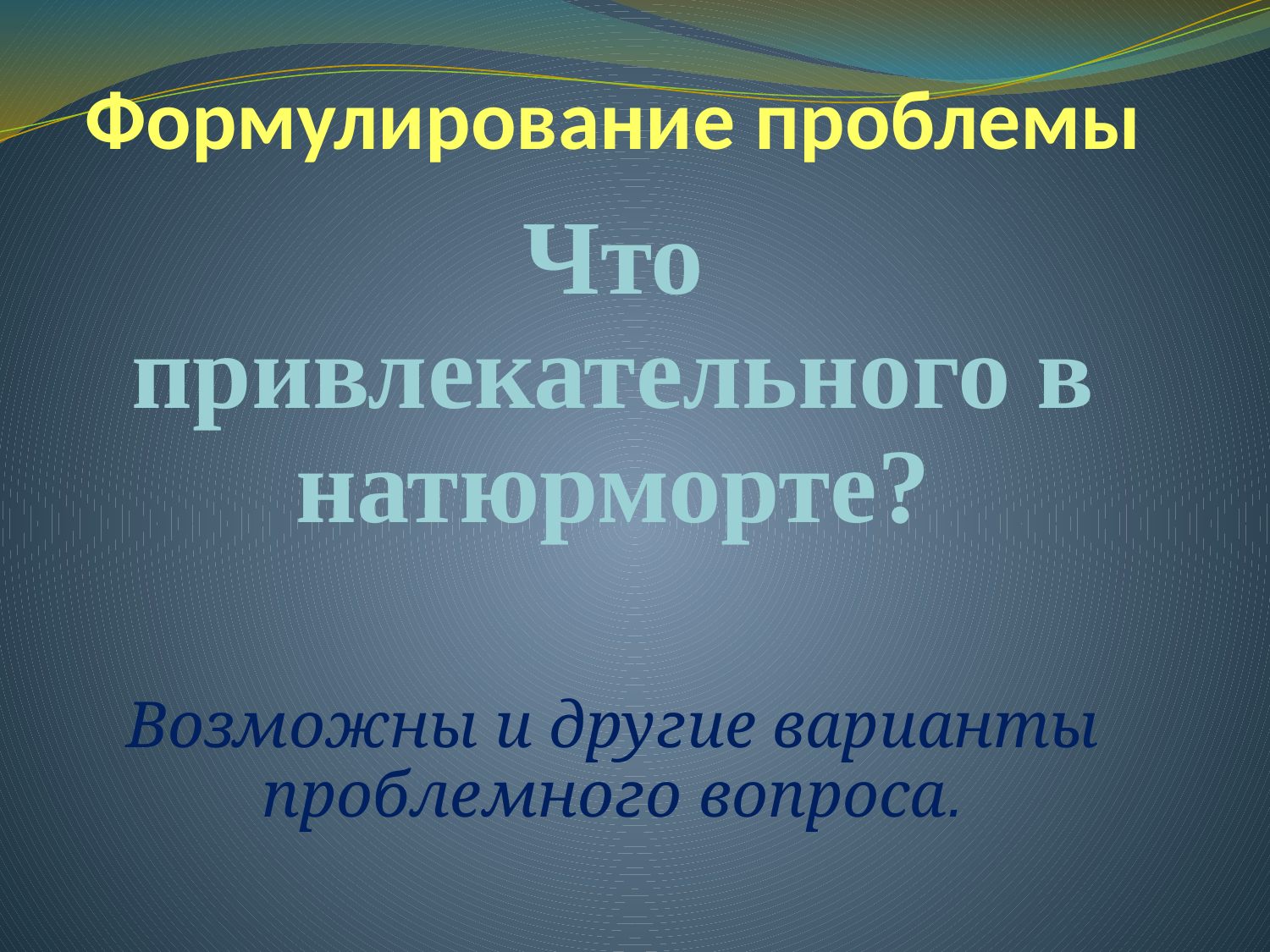

# Формулирование проблемы
Что привлекательного в натюрморте?

Возможны и другие варианты проблемного вопроса.